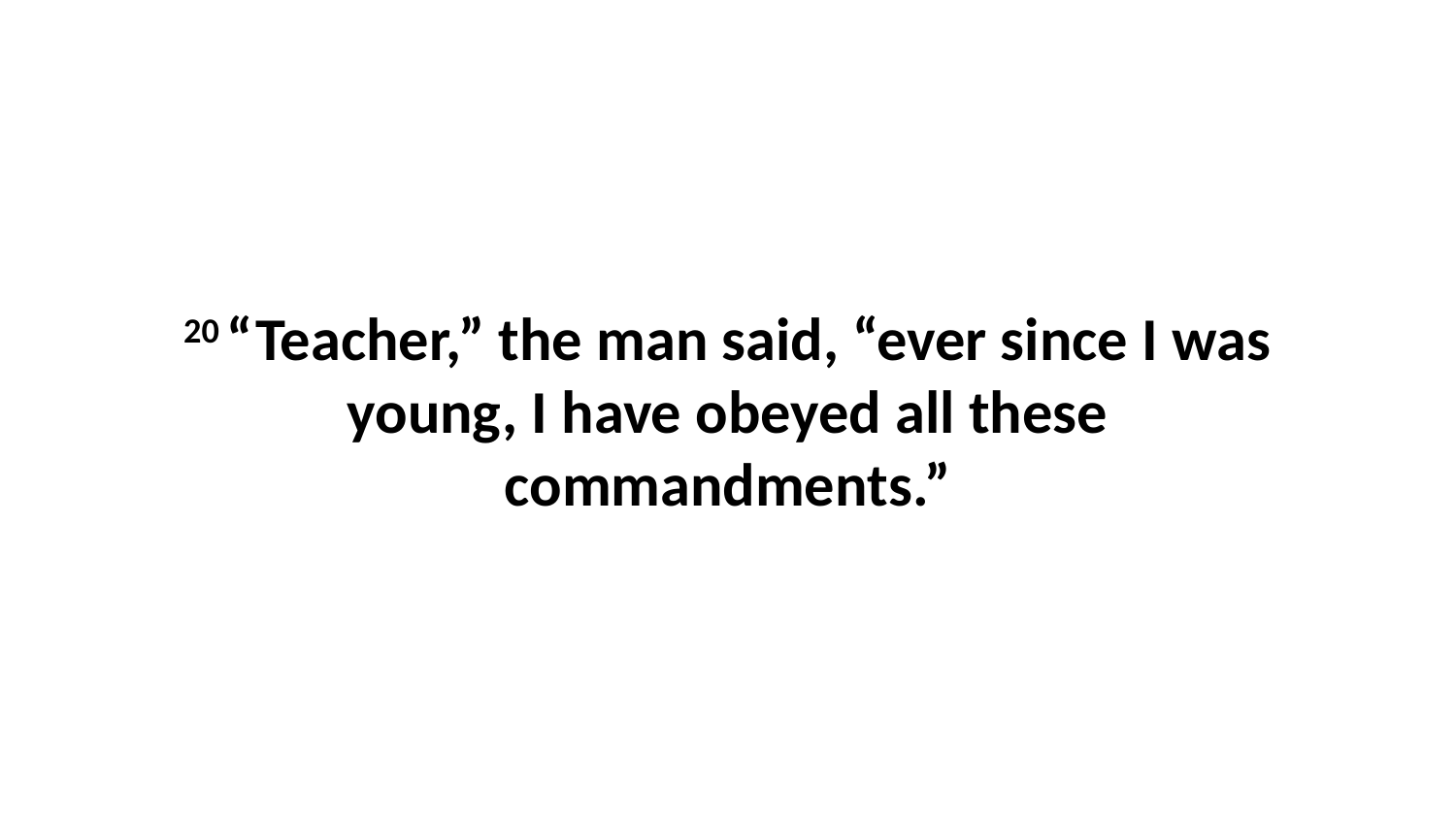

20 “Teacher,” the man said, “ever since I was young, I have obeyed all these commandments.”